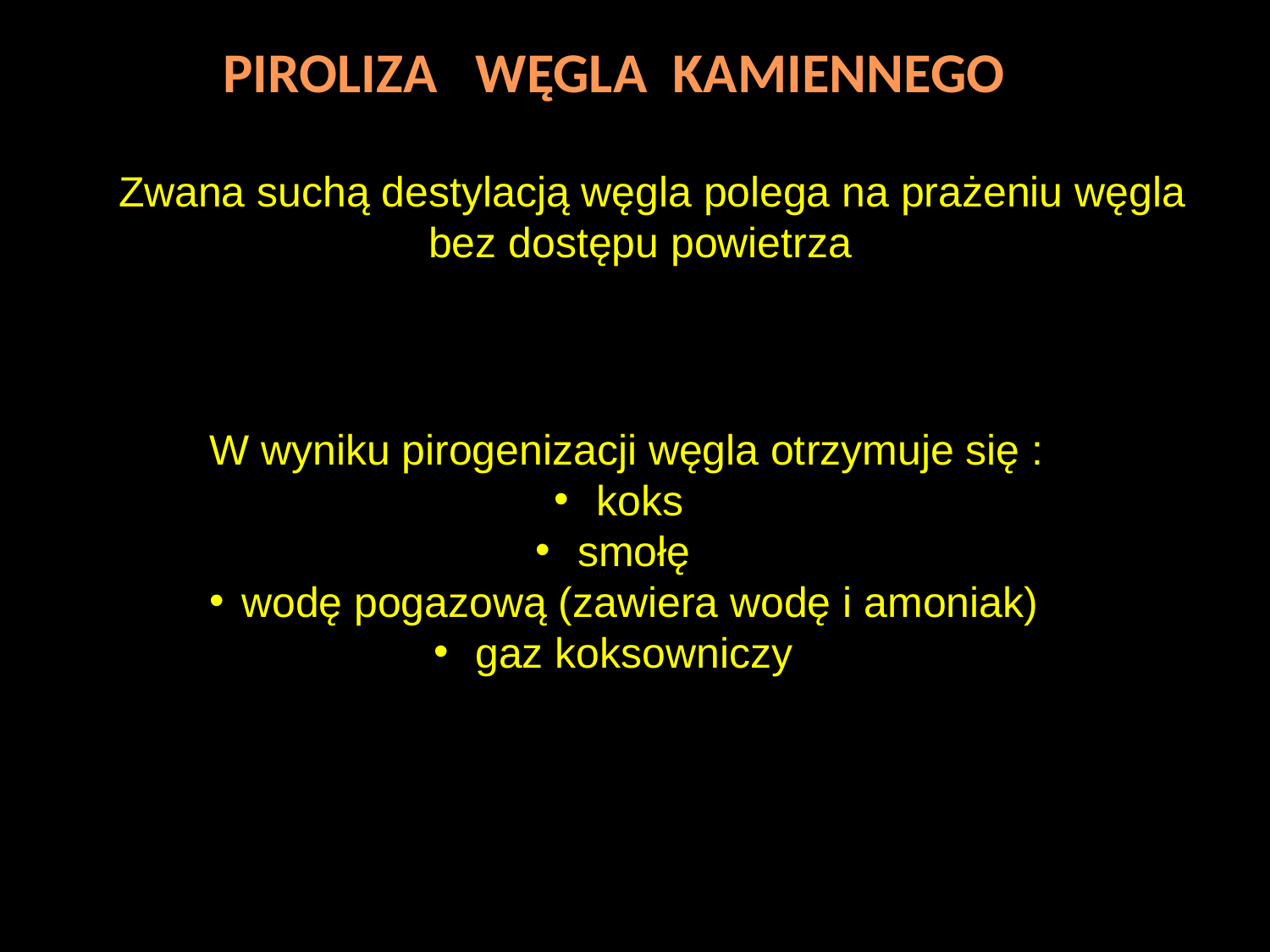

PIROLIZA   WĘGLA  KAMIENNEGO
Zwana suchą destylacją węgla polega na prażeniu węgla
bez dostępu powietrza
W wyniku pirogenizacji węgla otrzymuje się :
 koks
 smołę
 wodę pogazową (zawiera wodę i amoniak)
 gaz koksowniczy